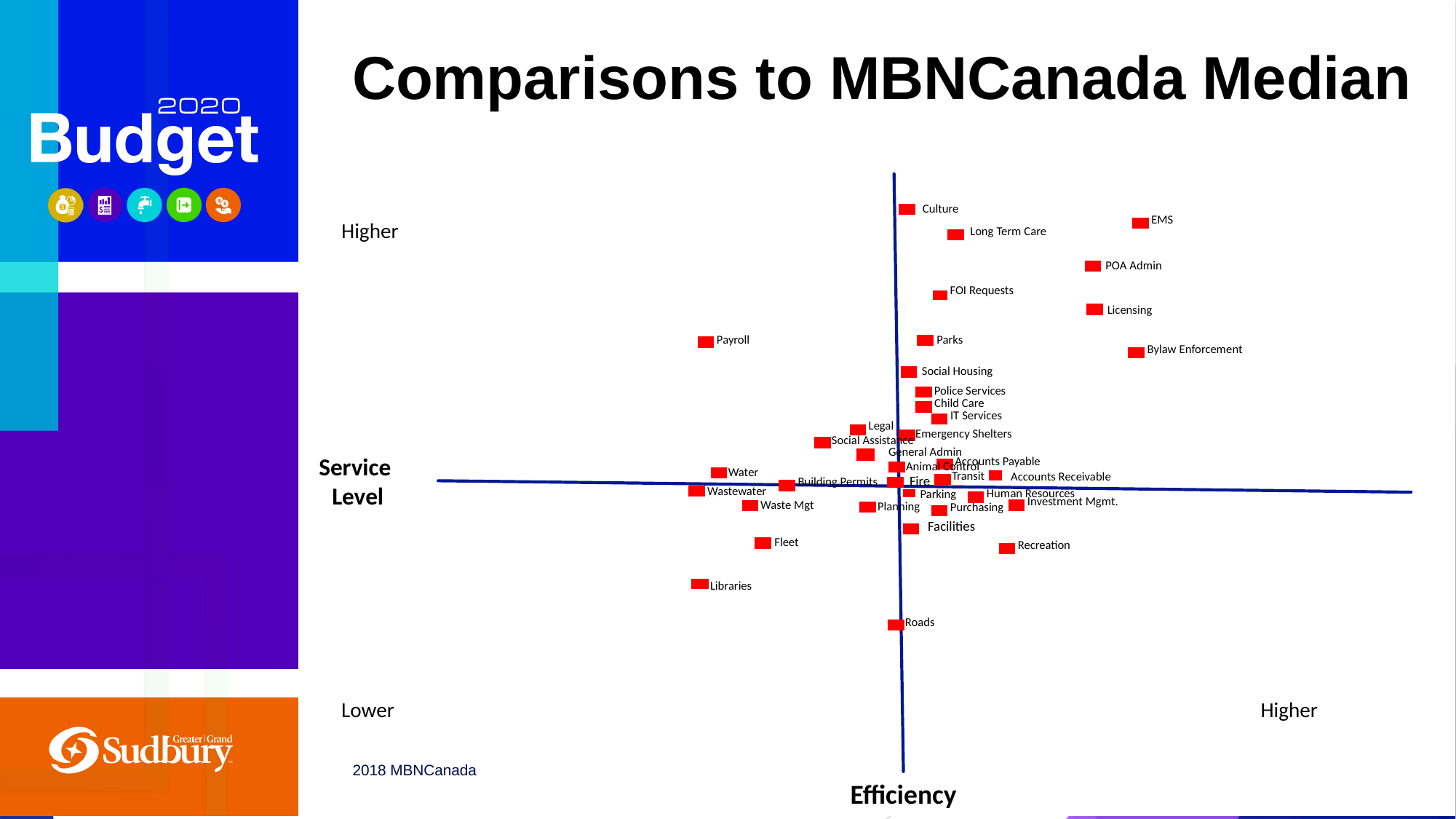

# Comparisons to MBNCanada Median
Culture

EMS

Higher
Long Term Care

POA Admin

FOI Requests

Licensing

Parks
Payroll

Bylaw Enforcement

Social Housing

Police Services

Child Care

IT Services

Legal

Emergency Shelters
Social Assistance

General Admin

Service
 Level
Accounts Payable
Animal Control

Water

Transit

Accounts Receivable

Fire

Building Permits

Wastewater
Human Resources

Parking

Investment Mgmt.

Waste Mgt
Planning
Purchasing

Facilities

Fleet

Recreation

Libraries

Roads

Lower
Higher
Efficiency
2018 MBNCanada